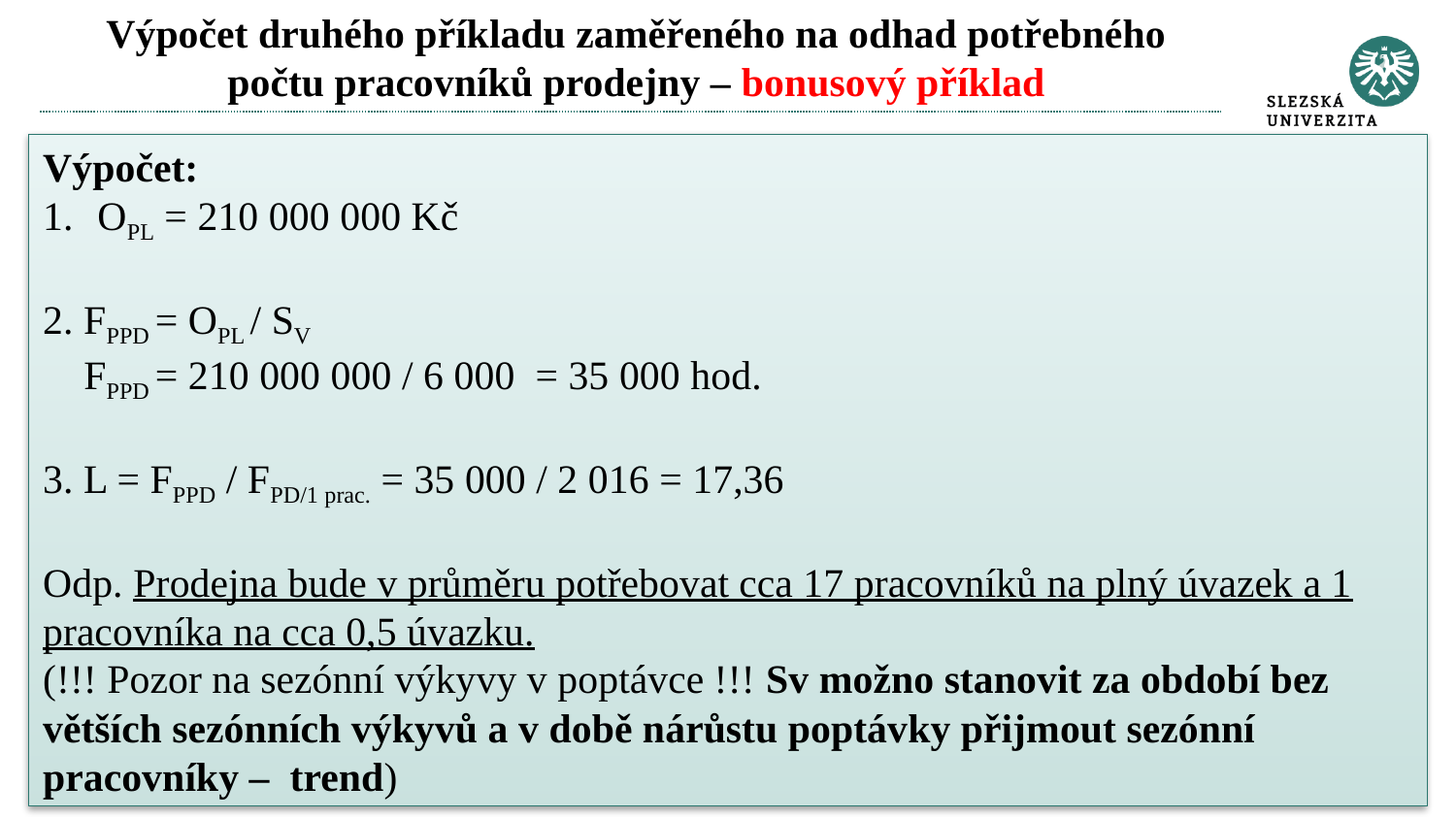

# Výpočet druhého příkladu zaměřeného na odhad potřebného počtu pracovníků prodejny – bonusový příklad
Výpočet:
OPL = 210 000 000 Kč

2. FPPD = OPL / SV
    FPPD = 210 000 000 / 6 000  = 35 000 hod.

3. L = FPPD / FPD/1 prac. = 35 000 / 2 016 = 17,36

Odp. Prodejna bude v průměru potřebovat cca 17 pracovníků na plný úvazek a 1 pracovníka na cca 0,5 úvazku.
(!!! Pozor na sezónní výkyvy v poptávce !!! Sv možno stanovit za období bez větších sezónních výkyvů a v době nárůstu poptávky přijmout sezónní pracovníky –  trend)